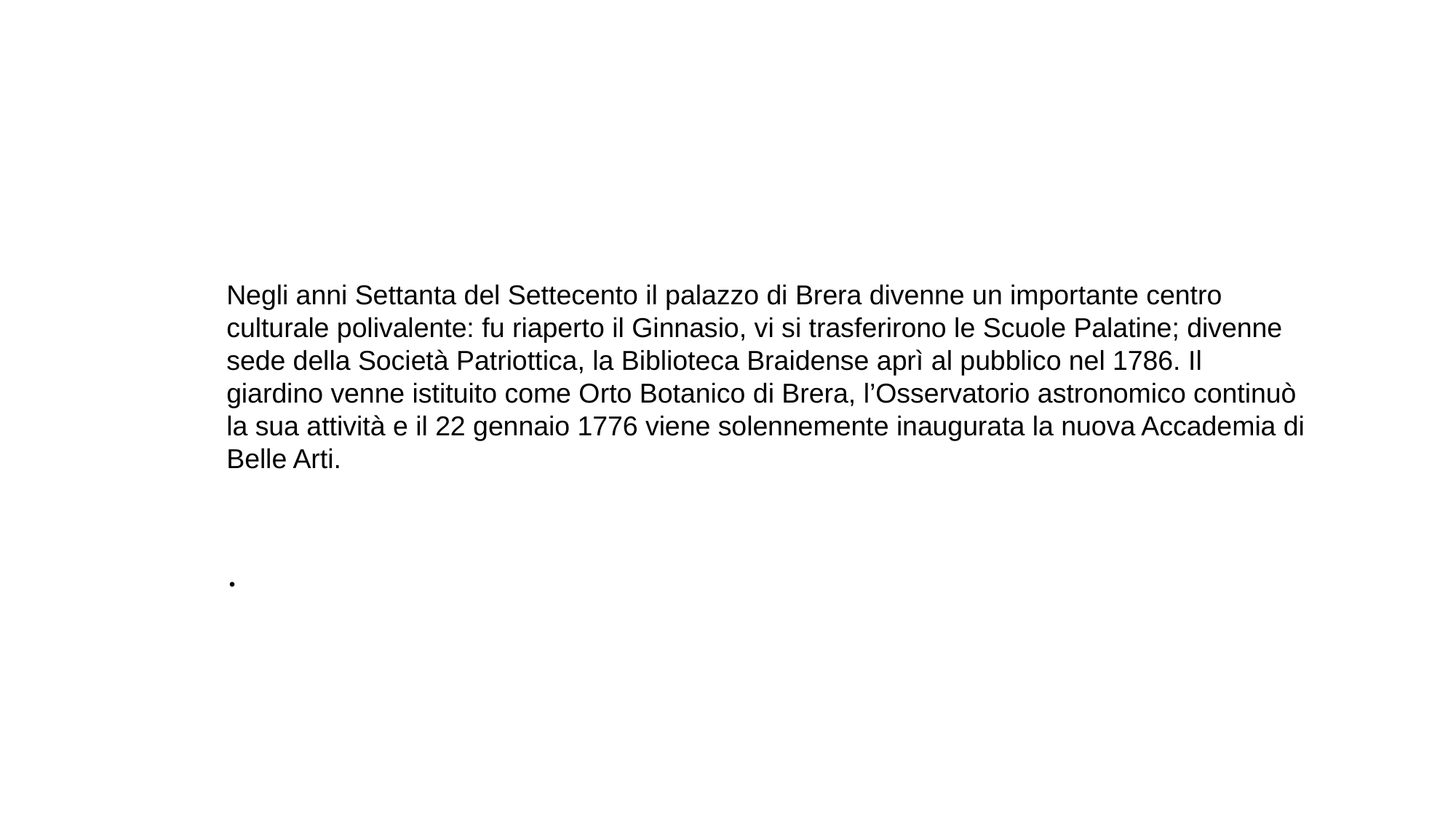

Negli anni Settanta del Settecento il palazzo di Brera divenne un importante centro culturale polivalente: fu riaperto il Ginnasio, vi si trasferirono le Scuole Palatine; divenne sede della Società Patriottica, la Biblioteca Braidense aprì al pubblico nel 1786. Il giardino venne istituito come Orto Botanico di Brera, l’Osservatorio astronomico continuò la sua attività e il 22 gennaio 1776 viene solennemente inaugurata la nuova Accademia di Belle Arti.

.